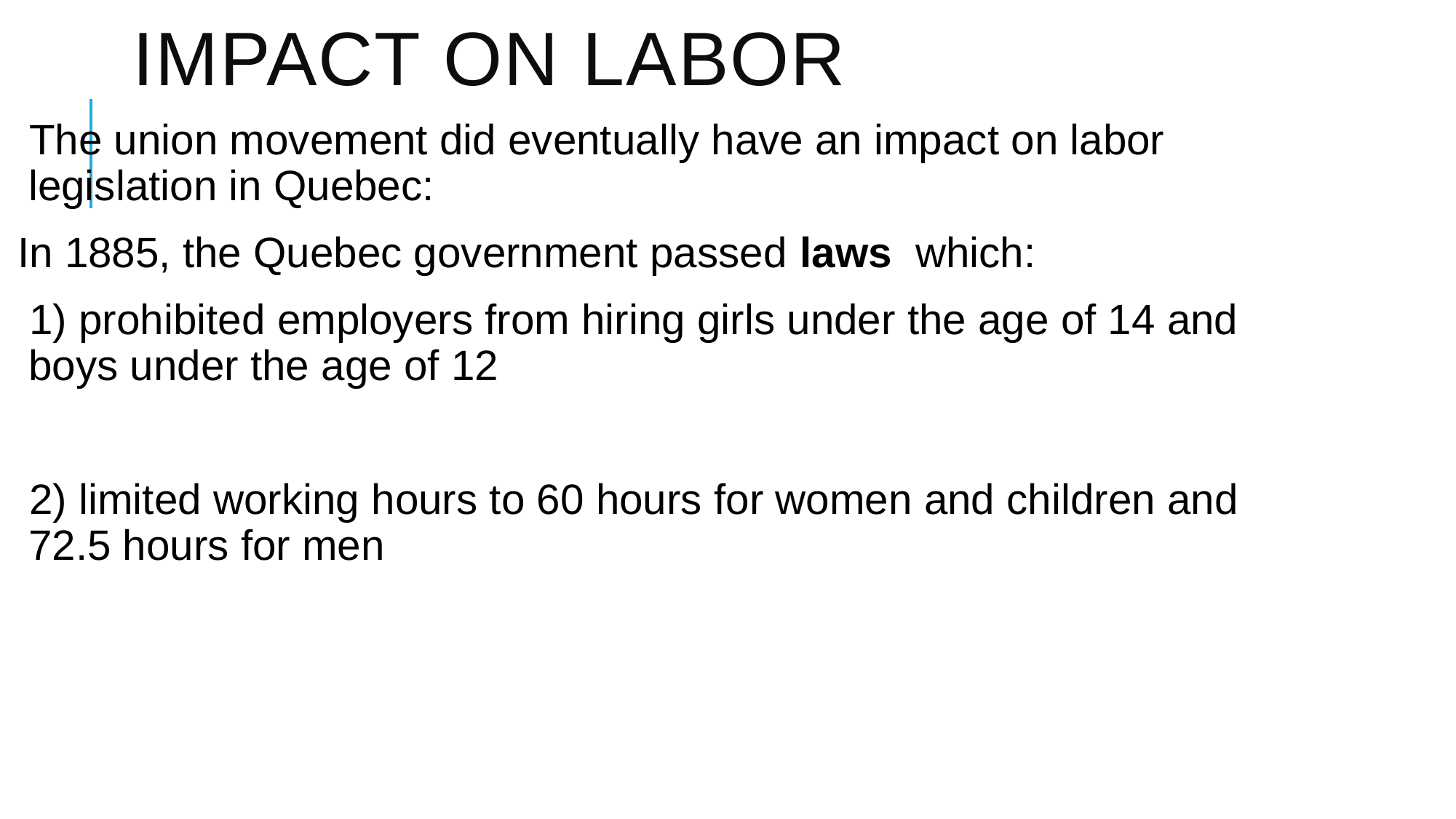

# Impact on labor
The union movement did eventually have an impact on labor legislation in Quebec:
In 1885, the Quebec government passed laws  which:
1) prohibited employers from hiring girls under the age of 14 and boys under the age of 12

2) limited working hours to 60 hours for women and children and 72.5 hours for men